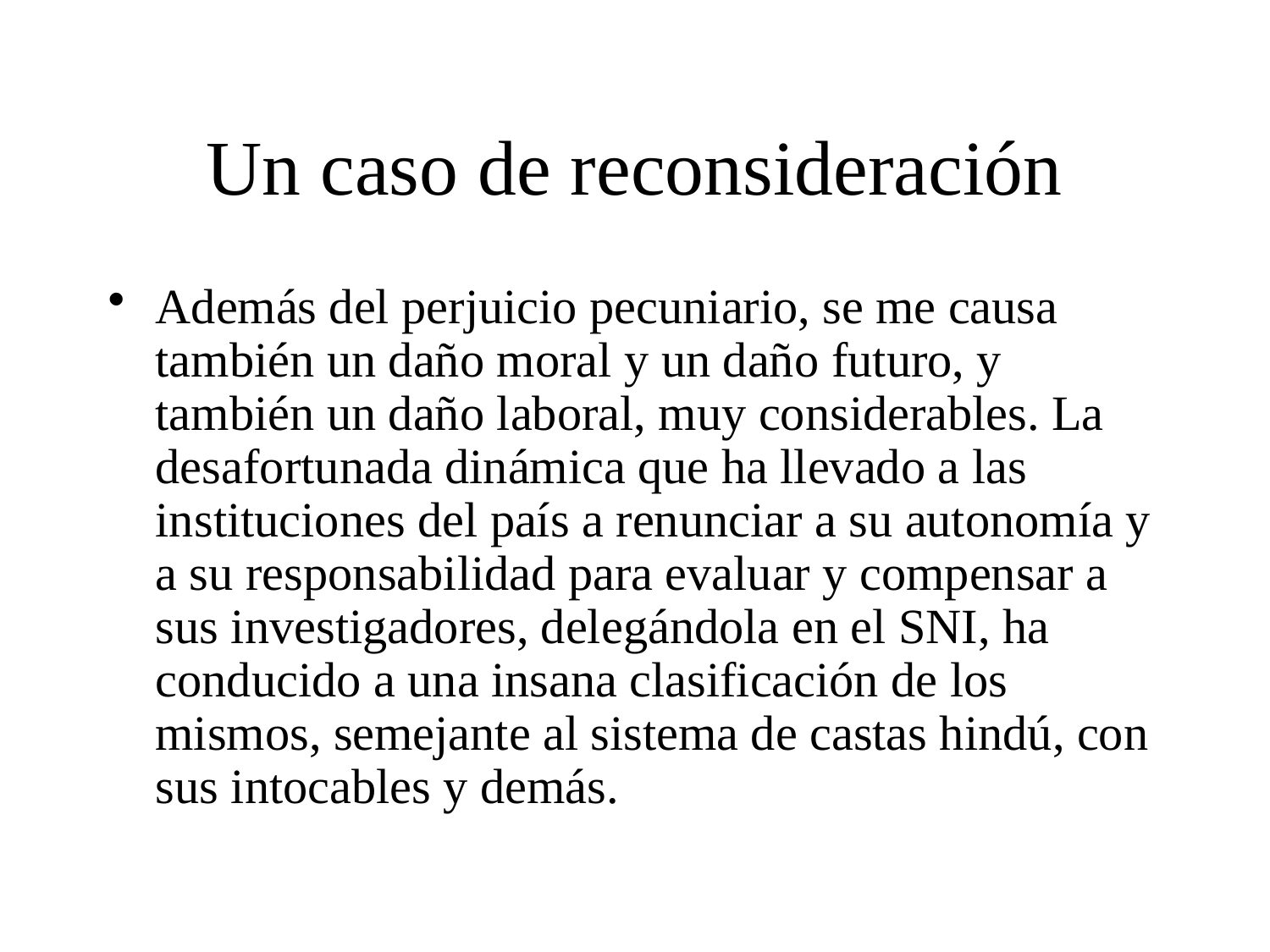

# Un caso de reconsideración
Además del perjuicio pecuniario, se me causa también un daño moral y un daño futuro, y también un daño laboral, muy considerables. La desafortunada dinámica que ha llevado a las instituciones del país a renunciar a su autonomía y a su responsabilidad para evaluar y compensar a sus investigadores, delegándola en el SNI, ha conducido a una insana clasificación de los mismos, semejante al sistema de castas hindú, con sus intocables y demás.